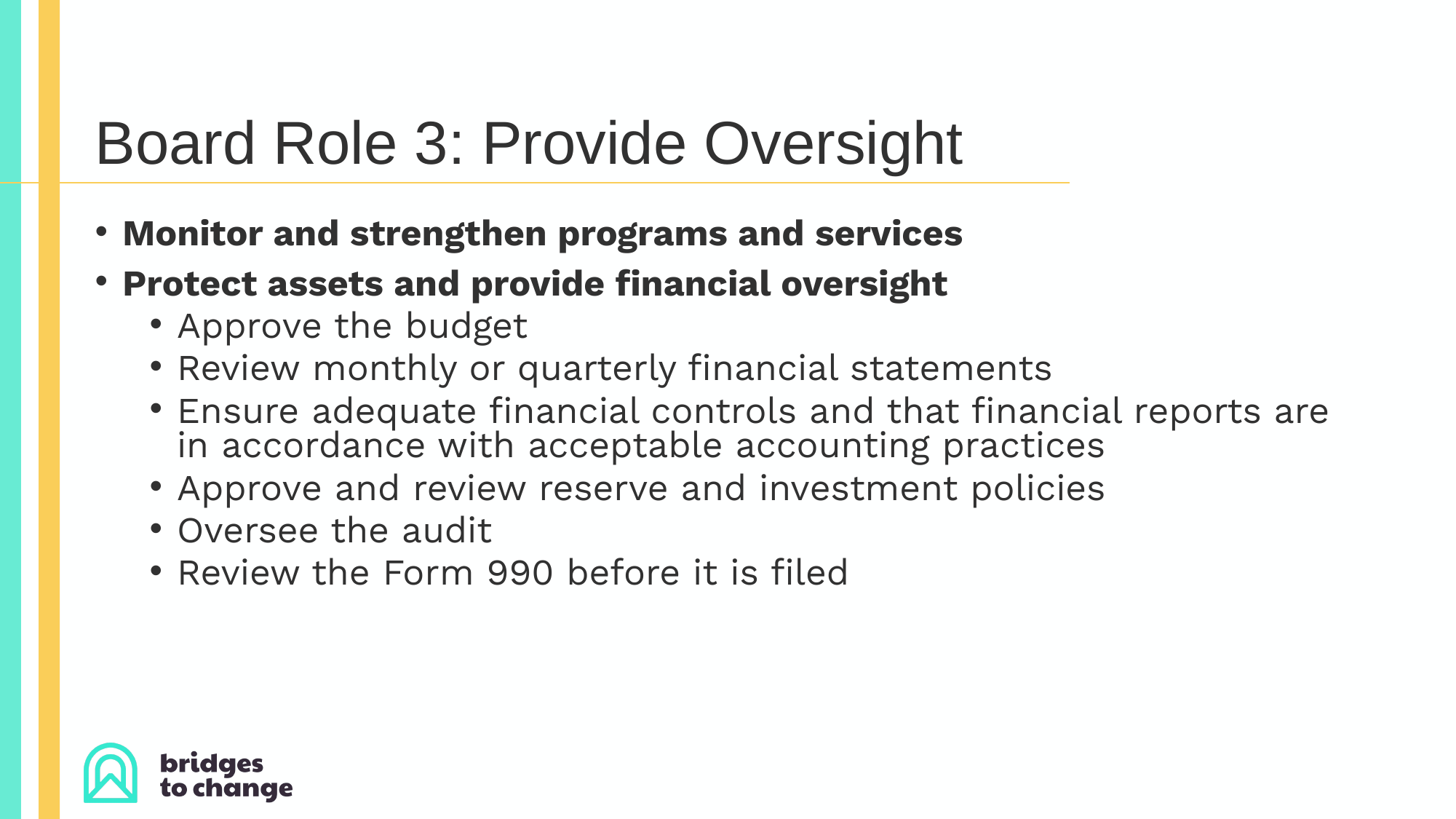

# Board Role 3: Provide Oversight
Monitor and strengthen programs and services
Protect assets and provide financial oversight
Approve the budget
Review monthly or quarterly financial statements
Ensure adequate financial controls and that financial reports are in accordance with acceptable accounting practices
Approve and review reserve and investment policies
Oversee the audit
Review the Form 990 before it is filed